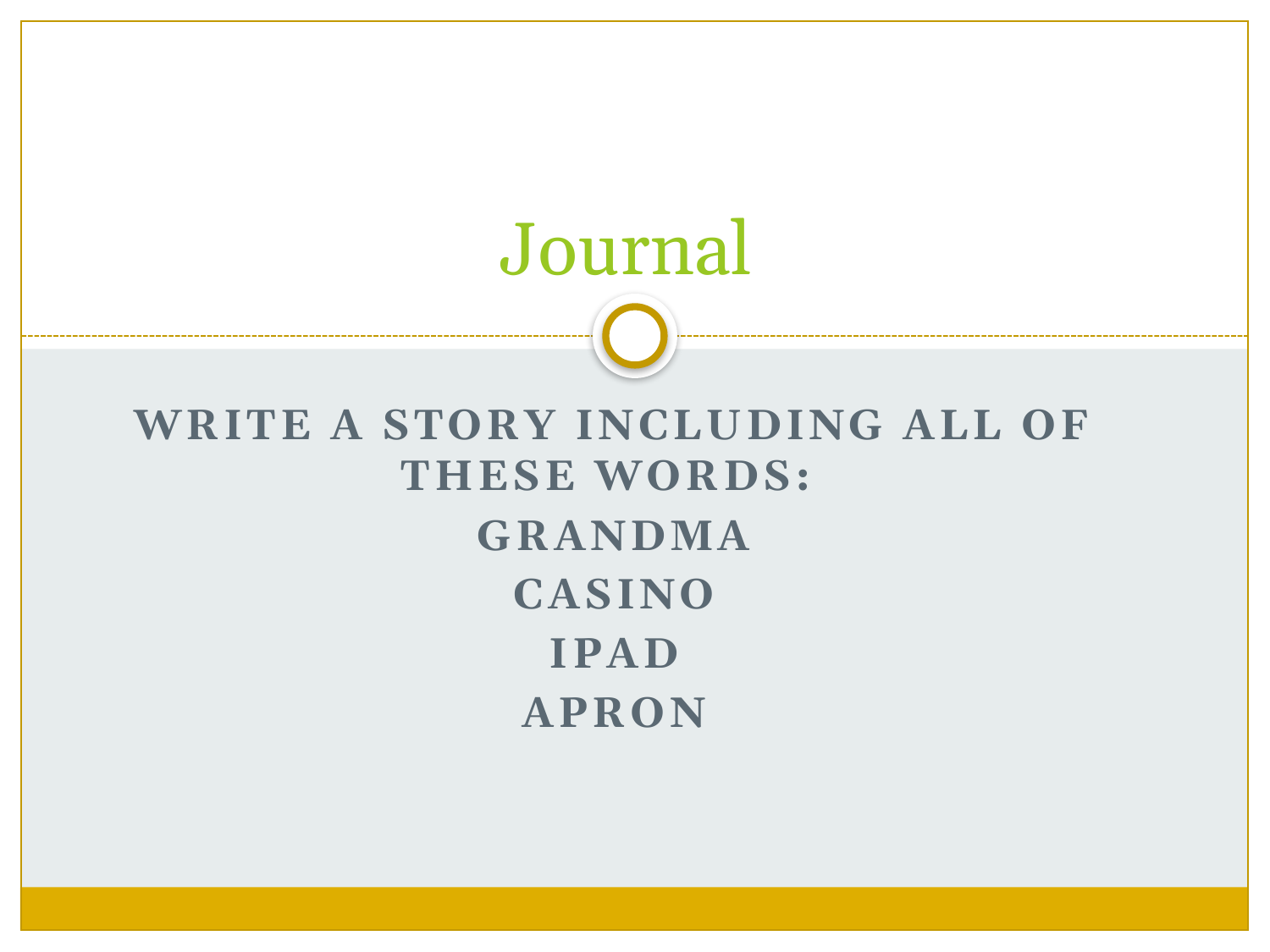

# Journal
Write a story including all of these words:
Grandma
Casino
Ipad
apron